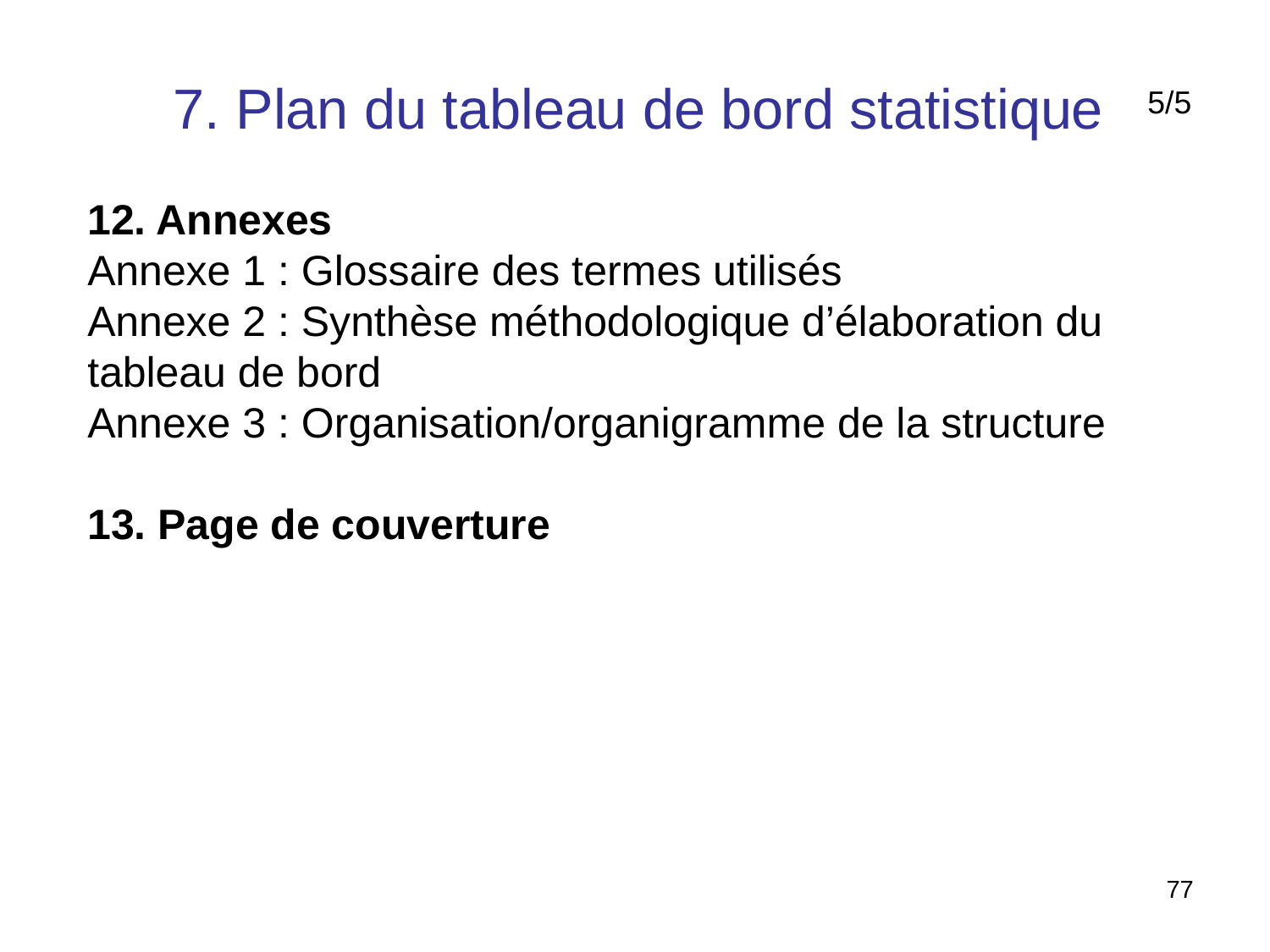

7. Plan du tableau de bord statistique
5/5
12. Annexes
Annexe 1 : Glossaire des termes utilisés
Annexe 2 : Synthèse méthodologique d’élaboration du tableau de bord
Annexe 3 : Organisation/organigramme de la structure

13. Page de couverture
77